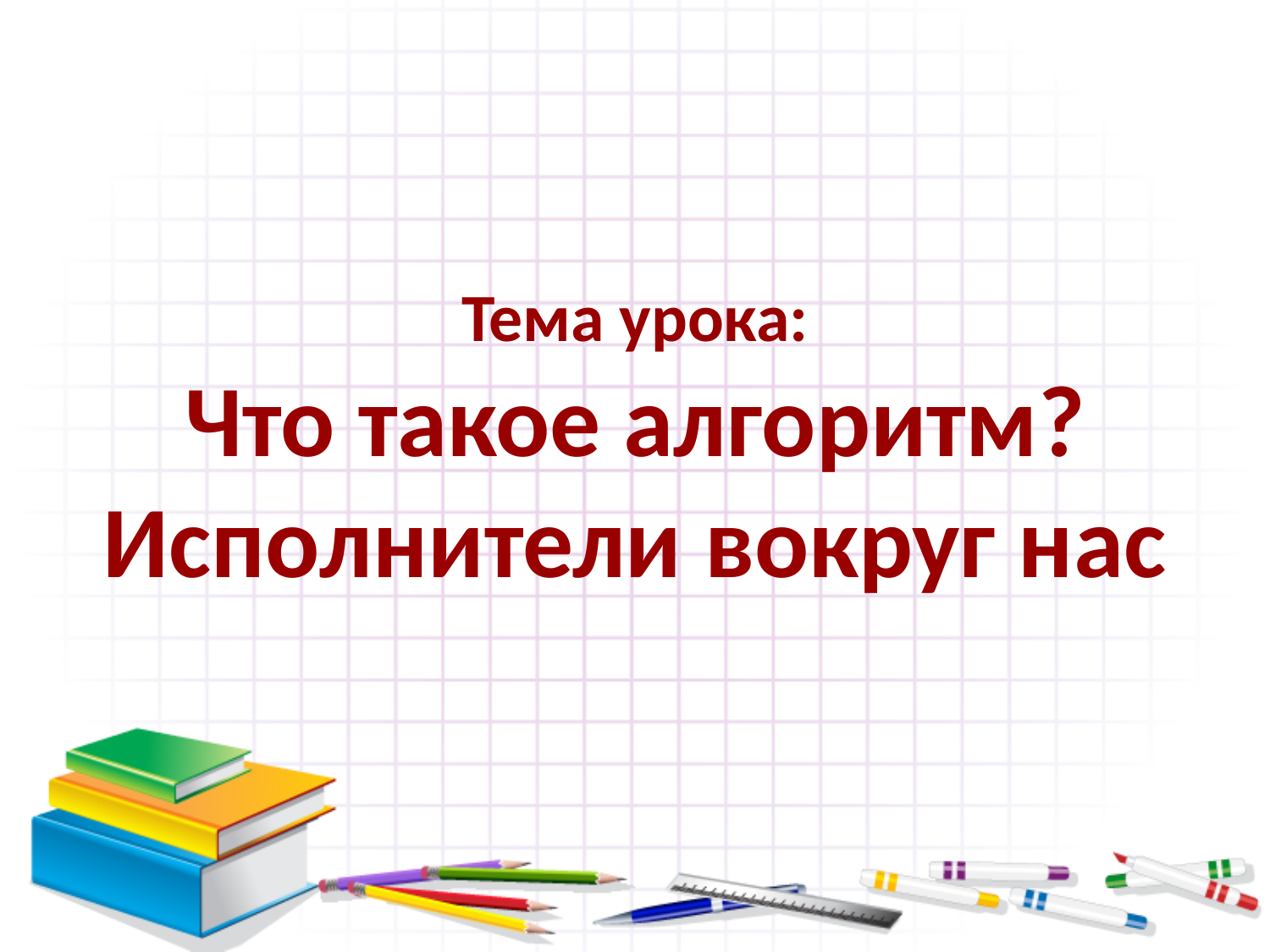

Тема урока:
Что такое алгоритм?
Исполнители вокруг нас